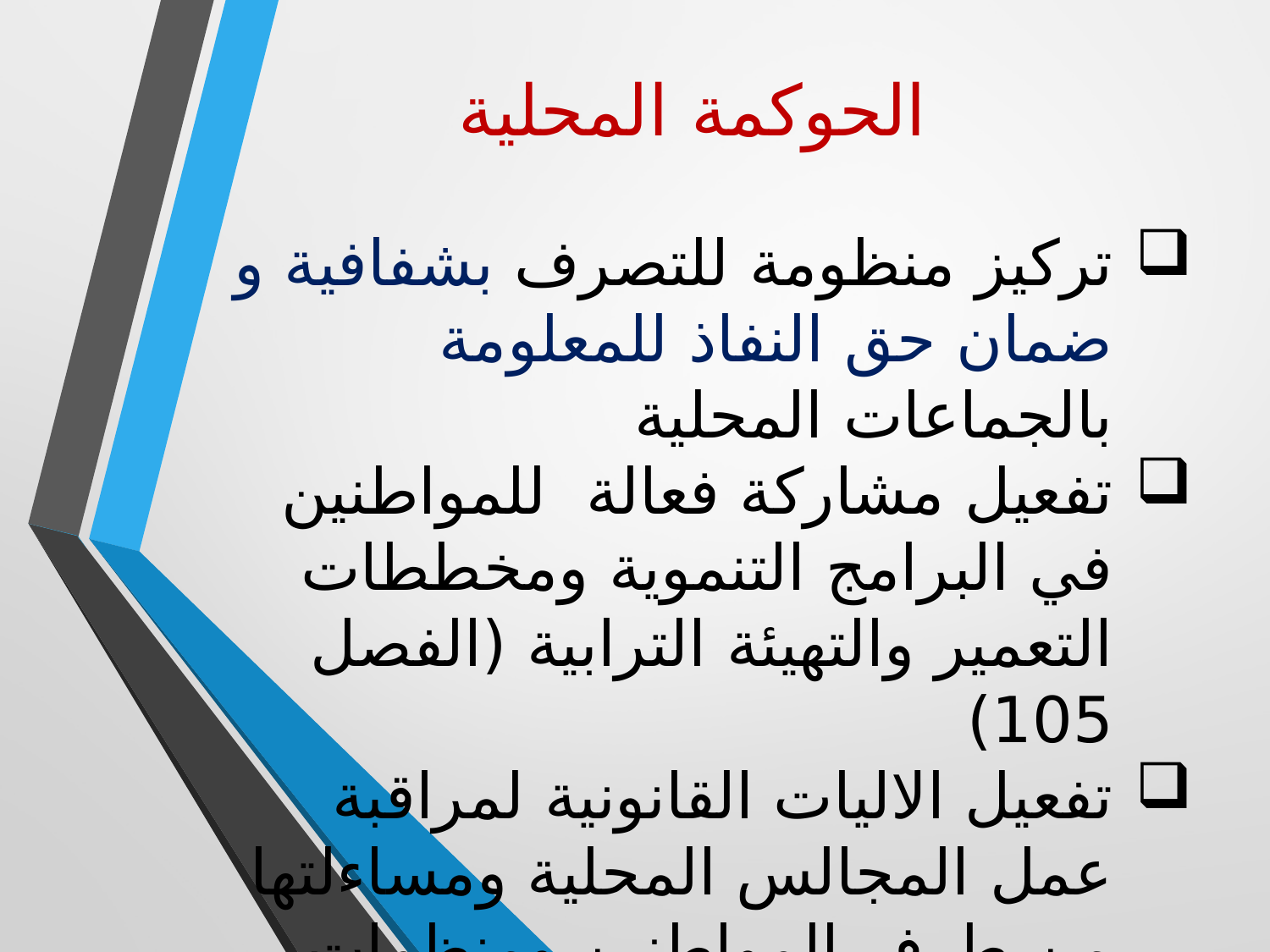

الحوكمة المحلية
تركيز منظومة للتصرف بشفافية و ضمان حق النفاذ للمعلومة بالجماعات المحلية
تفعيل مشاركة فعالة  للمواطنين في البرامج التنموية ومخططات التعمير والتهيئة الترابية (الفصل 105)
تفعيل الاليات القانونية لمراقبة عمل المجالس المحلية ومساءلتها من طرف المواطنين ومنظمات المجتمع المدني